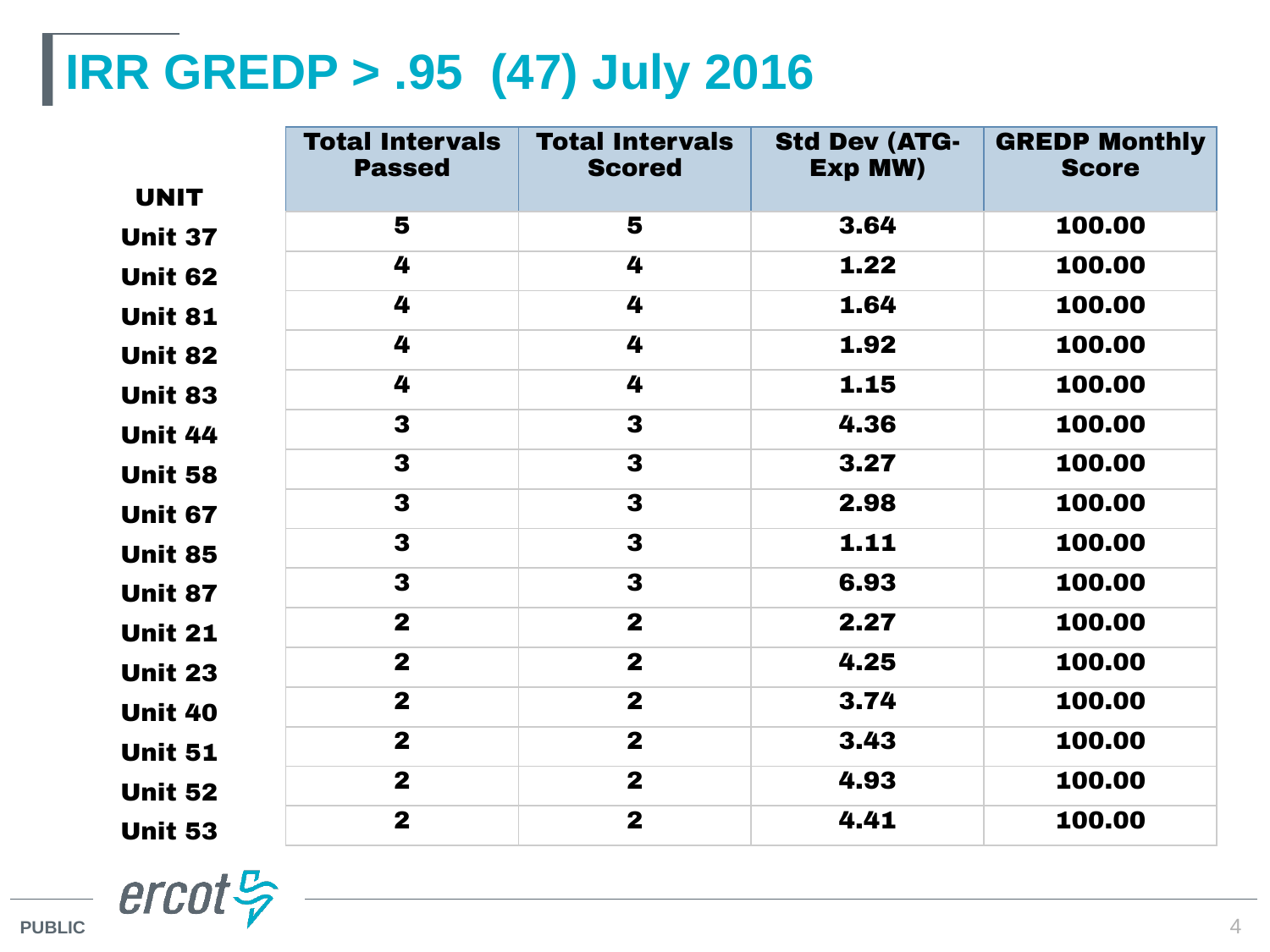

# IRR GREDP > .95  (47) July 2016
| UNIT | Total Intervals Passed | Total Intervals Scored | Std Dev (ATG-Exp MW) | GREDP Monthly Score |
| --- | --- | --- | --- | --- |
| Unit 37 | 5 | 5 | 3.64 | 100.00 |
| Unit 62 | 4 | 4 | 1.22 | 100.00 |
| Unit 81 | 4 | 4 | 1.64 | 100.00 |
| Unit 82 | 4 | 4 | 1.92 | 100.00 |
| Unit 83 | 4 | 4 | 1.15 | 100.00 |
| Unit 44 | 3 | 3 | 4.36 | 100.00 |
| Unit 58 | 3 | 3 | 3.27 | 100.00 |
| Unit 67 | 3 | 3 | 2.98 | 100.00 |
| Unit 85 | 3 | 3 | 1.11 | 100.00 |
| Unit 87 | 3 | 3 | 6.93 | 100.00 |
| Unit 21 | 2 | 2 | 2.27 | 100.00 |
| Unit 23 | 2 | 2 | 4.25 | 100.00 |
| Unit 40 | 2 | 2 | 3.74 | 100.00 |
| Unit 51 | 2 | 2 | 3.43 | 100.00 |
| Unit 52 | 2 | 2 | 4.93 | 100.00 |
| Unit 53 | 2 | 2 | 4.41 | 100.00 |
4